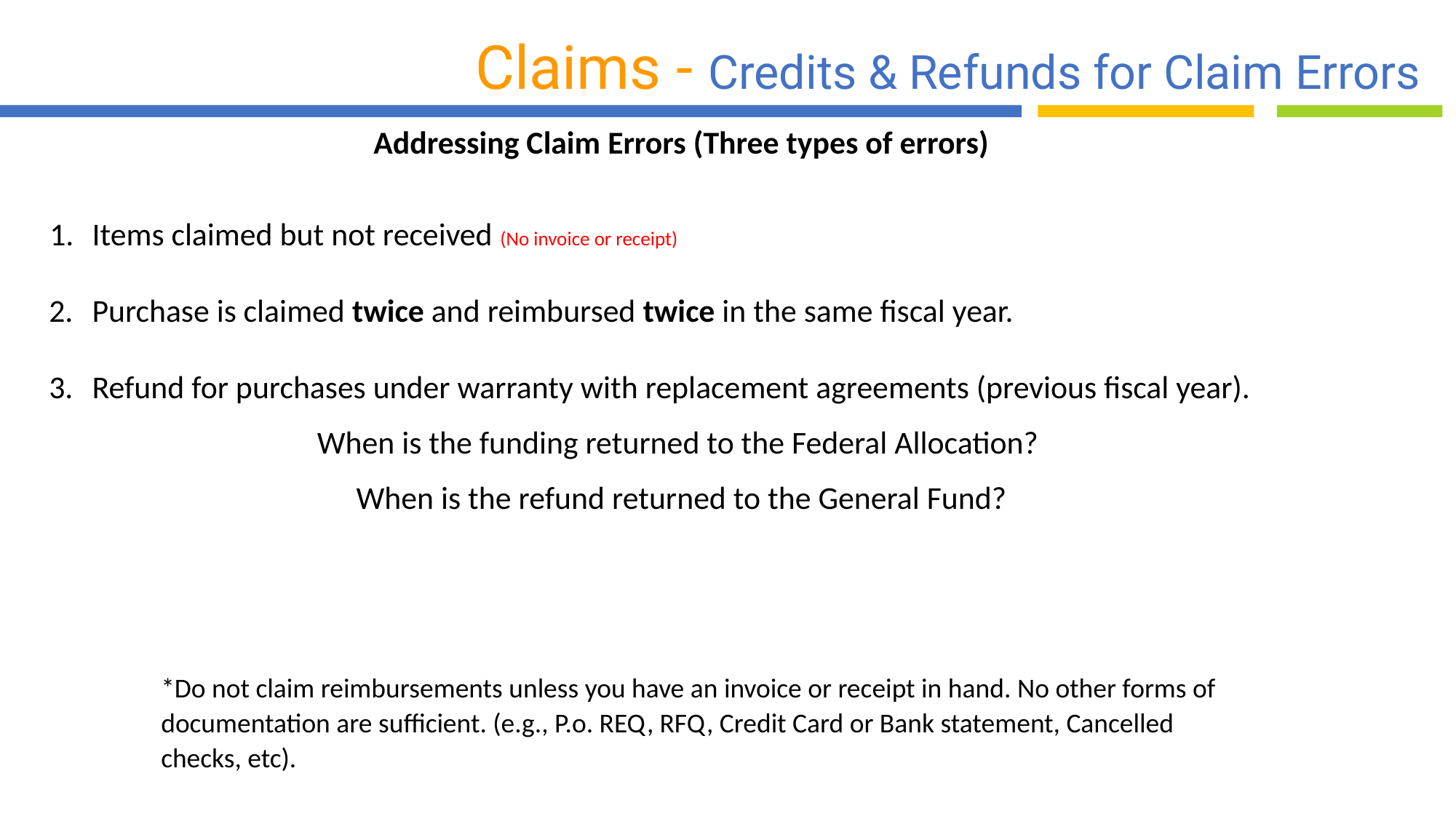

Claims - Credits & Refunds for Claim Errors

Addressing Claim Errors (Three types of errors)
Items claimed but not received (No invoice or receipt)
Purchase is claimed twice and reimbursed twice in the same fiscal year.
Refund for purchases under warranty with replacement agreements (previous fiscal year).
When is the funding returned to the Federal Allocation?
When is the refund returned to the General Fund?

*Do not claim reimbursements unless you have an invoice or receipt in hand. No other forms of documentation are sufficient. (e.g., P.o. REQ, RFQ, Credit Card or Bank statement, Cancelled checks, etc).